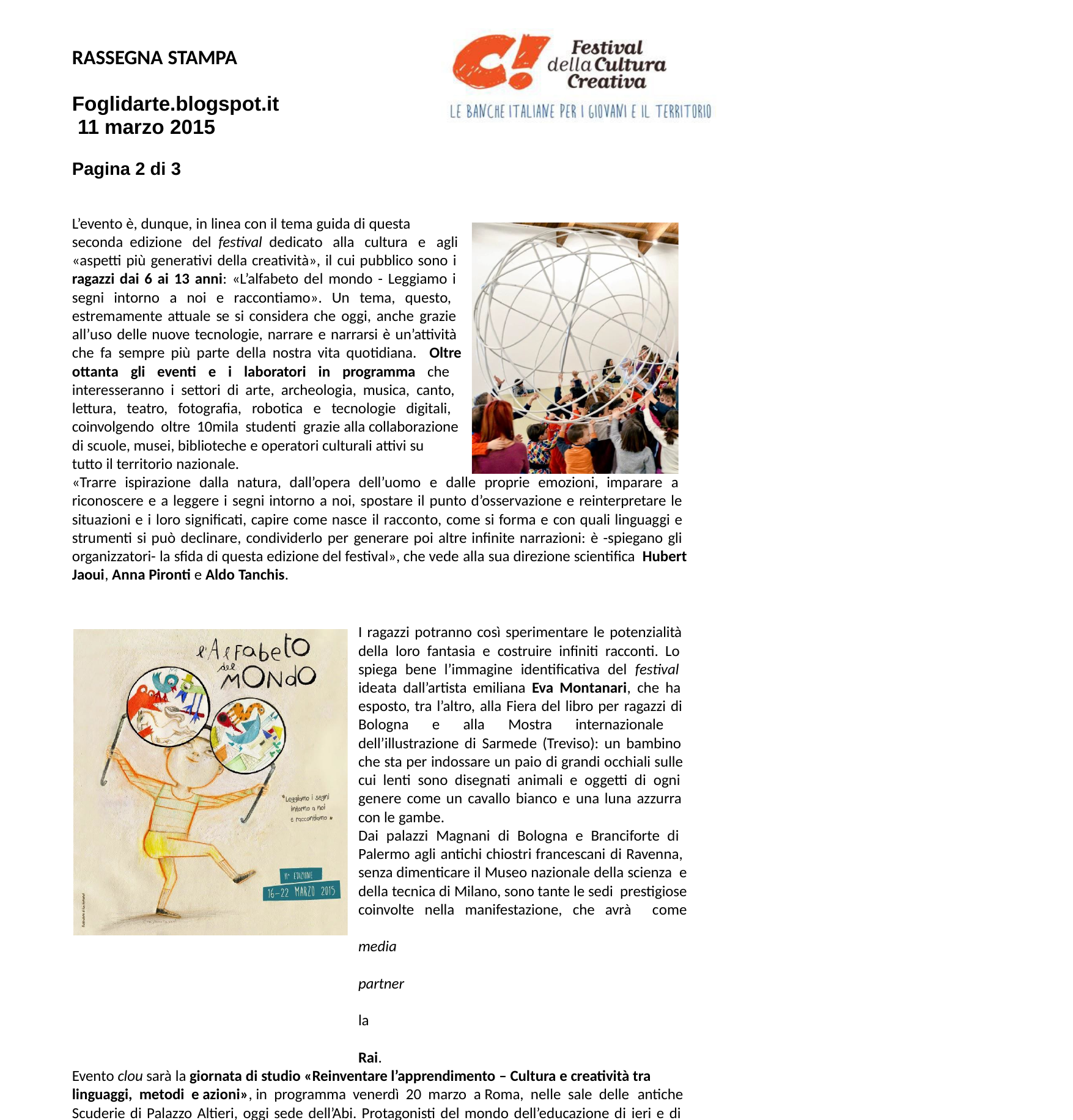

RASSEGNA STAMPA

Foglidarte.blogspot.it  11 marzo 2015
Pagina 2 di 3

L’evento è, dunque, in linea con il tema guida di questa  seconda  edizione   del  festival  dedicato   alla   cultura   e   agli
«aspetti più generativi della creatività», il cui pubblico sono i  ragazzi dai 6 ai 13 anni: «L’alfabeto del mondo - Leggiamo i  segni intorno a noi e raccontiamo». Un tema, questo,  estremamente attuale se si considera che oggi, anche grazie  all’uso delle nuove tecnologie, narrare e narrarsi è un’attività  che fa sempre più parte della nostra vita quotidiana.  Oltre ottanta gli eventi e i laboratori in programma che  interesseranno i settori di arte, archeologia, musica, canto,  lettura, teatro, fotografia, robotica e tecnologie digitali,  coinvolgendo  oltre  10mila  studenti  grazie alla collaborazione
di scuole, musei, biblioteche e operatori culturali attivi su  tutto il territorio nazionale.
«Trarre ispirazione dalla natura, dall’opera dell’uomo e dalle proprie emozioni, imparare a  riconoscere e a leggere i segni intorno a noi, spostare il punto d’osservazione e reinterpretare le  situazioni e i loro significati, capire come nasce il racconto, come si forma e con quali linguaggi e  strumenti si può declinare, condividerlo per generare poi altre infinite narrazioni: è -spiegano gli  organizzatori- la sfida di questa edizione del festival», che vede alla sua direzione scientifica  Hubert Jaoui, Anna Pironti e Aldo Tanchis.

I ragazzi potranno così sperimentare le potenzialità  della loro fantasia e costruire infiniti racconti. Lo  spiega bene l’immagine identificativa del festival  ideata dall’artista emiliana Eva Montanari, che ha  esposto, tra l’altro, alla Fiera del libro per ragazzi di  Bologna e alla Mostra internazionale  dell’illustrazione di Sarmede (Treviso): un bambino  che sta per indossare un paio di grandi occhiali sulle  cui lenti sono disegnati animali e oggetti di ogni  genere come un cavallo bianco e una luna azzurra  con le gambe.
Dai palazzi Magnani di Bologna e Branciforte di  Palermo agli antichi chiostri francescani di Ravenna,  senza dimenticare il Museo nazionale della scienza  e della tecnica di Milano, sono tante le sedi  prestigiose coinvolte nella manifestazione, che avrà  come	media	partner	la	Rai.
Evento clou sarà la giornata di studio «Reinventare l’apprendimento – Cultura e creatività tra  linguaggi,  metodi  e azioni», in  programma  venerdì  20  marzo  a Roma,  nelle  sale  delle  antiche
Scuderie di Palazzo Altieri, oggi sede dell’Abi. Protagonisti del mondo dell’educazione di ieri e di